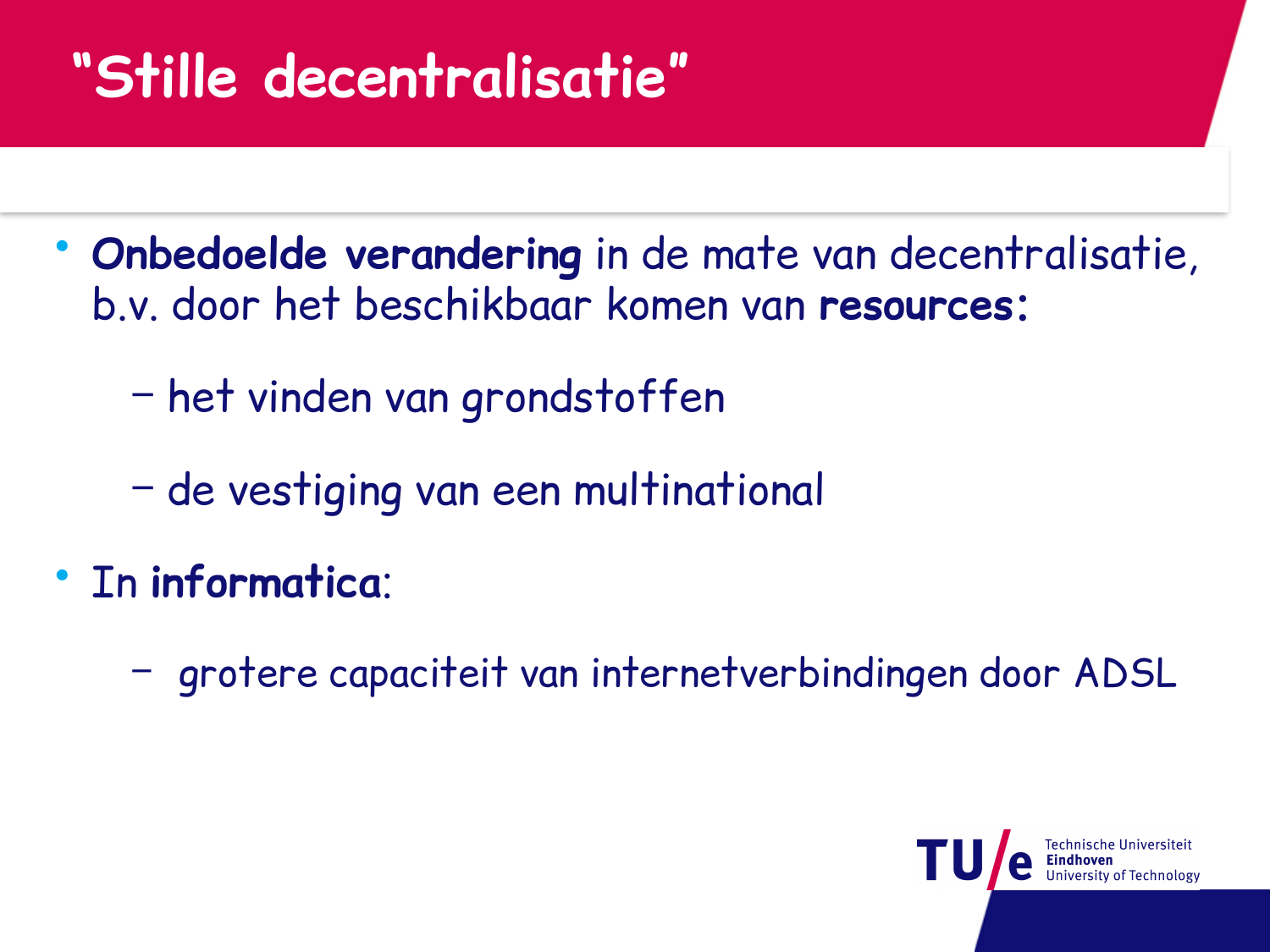

# “Stille decentralisatie”
Onbedoelde verandering in de mate van decentralisatie, b.v. door het beschikbaar komen van resources:
het vinden van grondstoffen
de vestiging van een multinational
In informatica:
 grotere capaciteit van internetverbindingen door ADSL